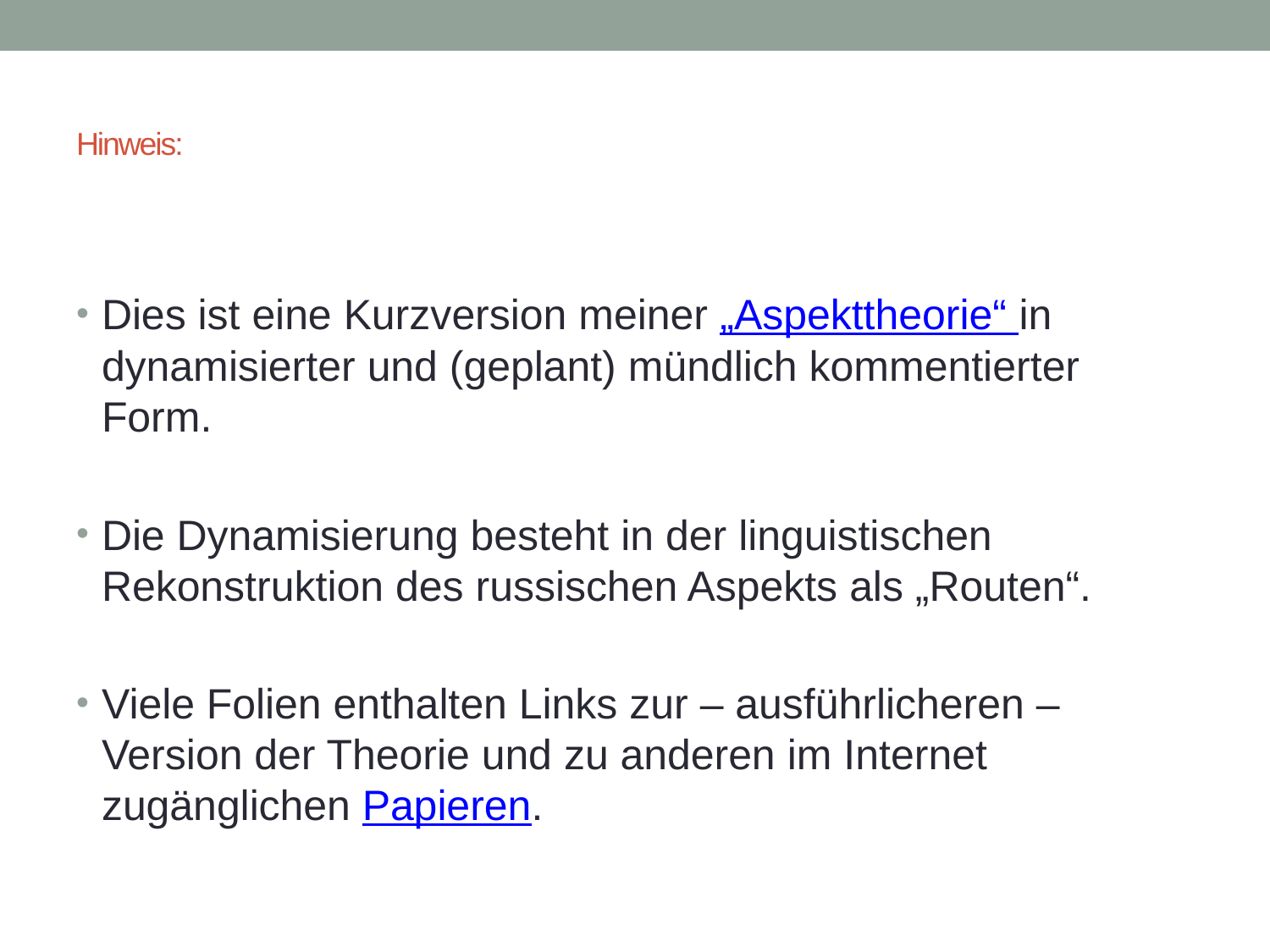

# Hinweis:

Dies ist eine Kurzversion meiner „Aspekttheorie“ in dynamisierter und (geplant) mündlich kommentierter Form.

Die Dynamisierung besteht in der linguistischen Rekonstruktion des russischen Aspekts als „Routen“.

Viele Folien enthalten Links zur – ausführlicheren – Version der Theorie und zu anderen im Internet zugänglichen Papieren.